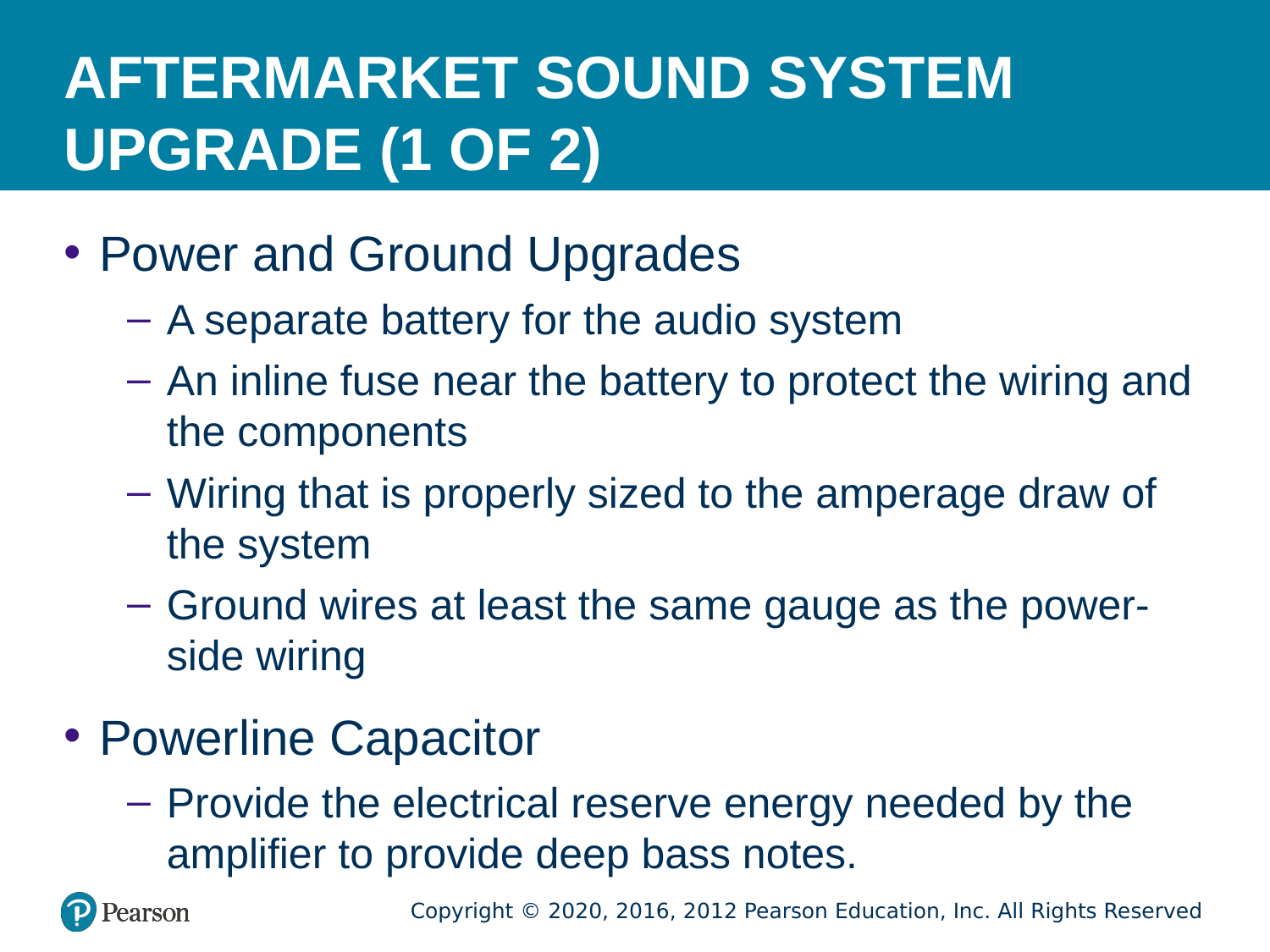

# AFTERMARKET SOUND SYSTEM UPGRADE (1 OF 2)
Power and Ground Upgrades
A separate battery for the audio system
An inline fuse near the battery to protect the wiring and the components
Wiring that is properly sized to the amperage draw of the system
Ground wires at least the same gauge as the power-side wiring
Powerline Capacitor
Provide the electrical reserve energy needed by the amplifier to provide deep bass notes.